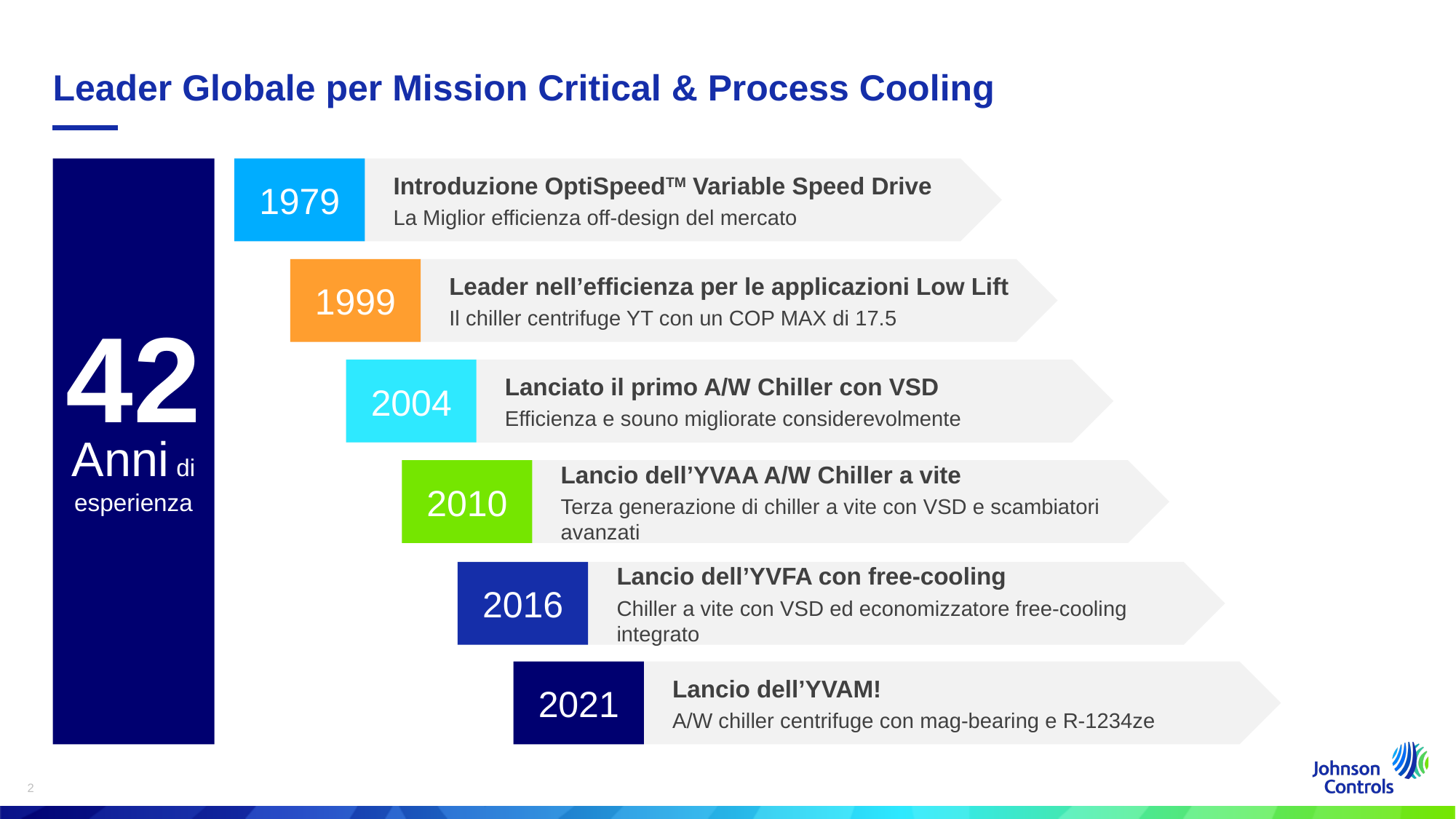

# Leader Globale per Mission Critical & Process Cooling
42
Anni di esperienza
1979
Introduzione OptiSpeedTM Variable Speed Drive
La Miglior efficienza off-design del mercato
Leader nell’efficienza per le applicazioni Low Lift
Il chiller centrifuge YT con un COP MAX di 17.5
1999
Lanciato il primo A/W Chiller con VSD
Efficienza e souno migliorate considerevolmente
2004
Lancio dell’YVAA A/W Chiller a vite
Terza generazione di chiller a vite con VSD e scambiatori avanzati
2010
Lancio dell’YVFA con free-cooling
Chiller a vite con VSD ed economizzatore free-cooling integrato
2016
Lancio dell’YVAM!
A/W chiller centrifuge con mag-bearing e R-1234ze
2021
2